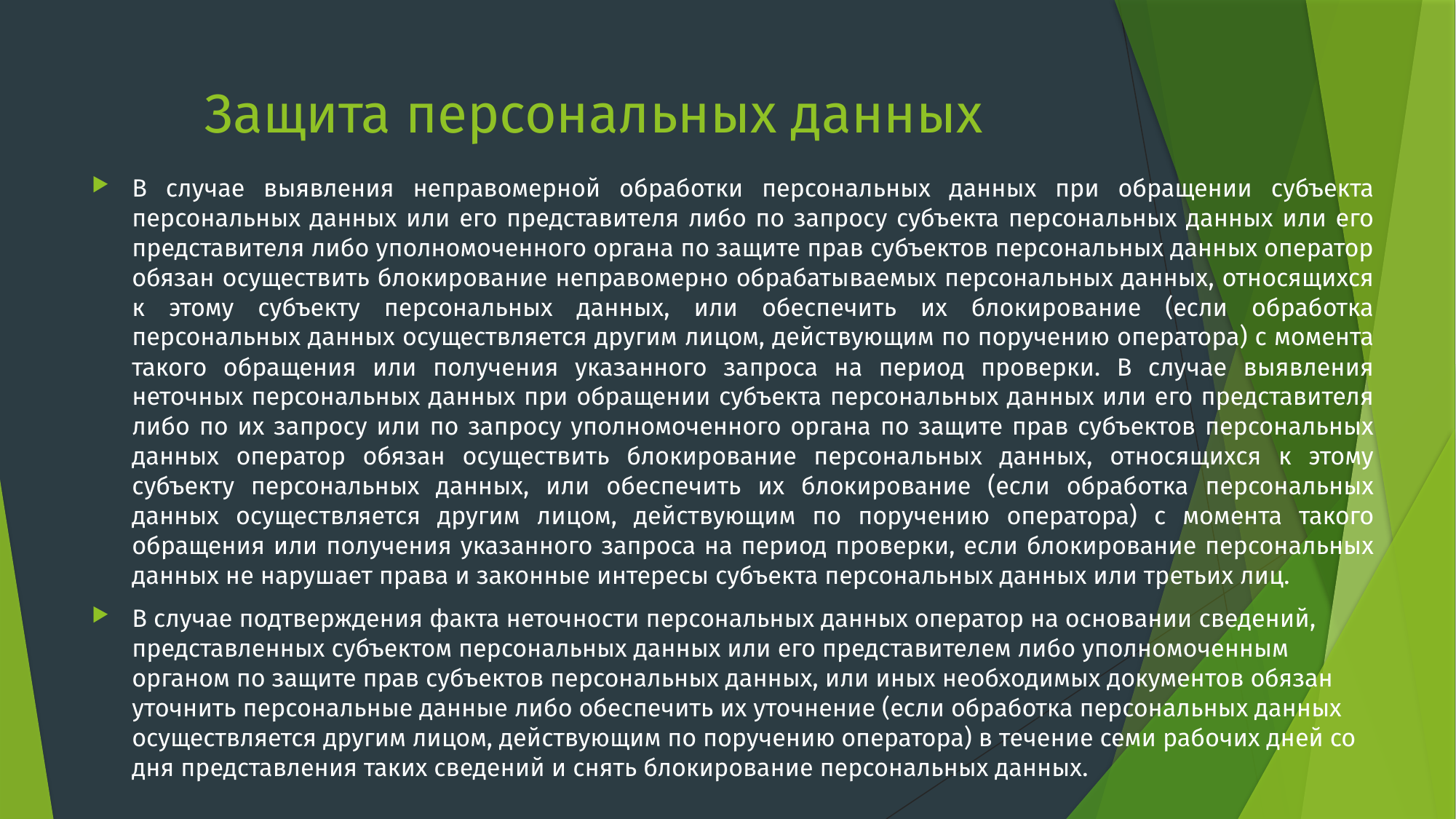

# Защита персональных данных
В случае выявления неправомерной обработки персональных данных при обращении субъекта персональных данных или его представителя либо по запросу субъекта персональных данных или его представителя либо уполномоченного органа по защите прав субъектов персональных данных оператор обязан осуществить блокирование неправомерно обрабатываемых персональных данных, относящихся к этому субъекту персональных данных, или обеспечить их блокирование (если обработка персональных данных осуществляется другим лицом, действующим по поручению оператора) с момента такого обращения или получения указанного запроса на период проверки. В случае выявления неточных персональных данных при обращении субъекта персональных данных или его представителя либо по их запросу или по запросу уполномоченного органа по защите прав субъектов персональных данных оператор обязан осуществить блокирование персональных данных, относящихся к этому субъекту персональных данных, или обеспечить их блокирование (если обработка персональных данных осуществляется другим лицом, действующим по поручению оператора) с момента такого обращения или получения указанного запроса на период проверки, если блокирование персональных данных не нарушает права и законные интересы субъекта персональных данных или третьих лиц.
В случае подтверждения факта неточности персональных данных оператор на основании сведений, представленных субъектом персональных данных или его представителем либо уполномоченным органом по защите прав субъектов персональных данных, или иных необходимых документов обязан уточнить персональные данные либо обеспечить их уточнение (если обработка персональных данных осуществляется другим лицом, действующим по поручению оператора) в течение семи рабочих дней со дня представления таких сведений и снять блокирование персональных данных.